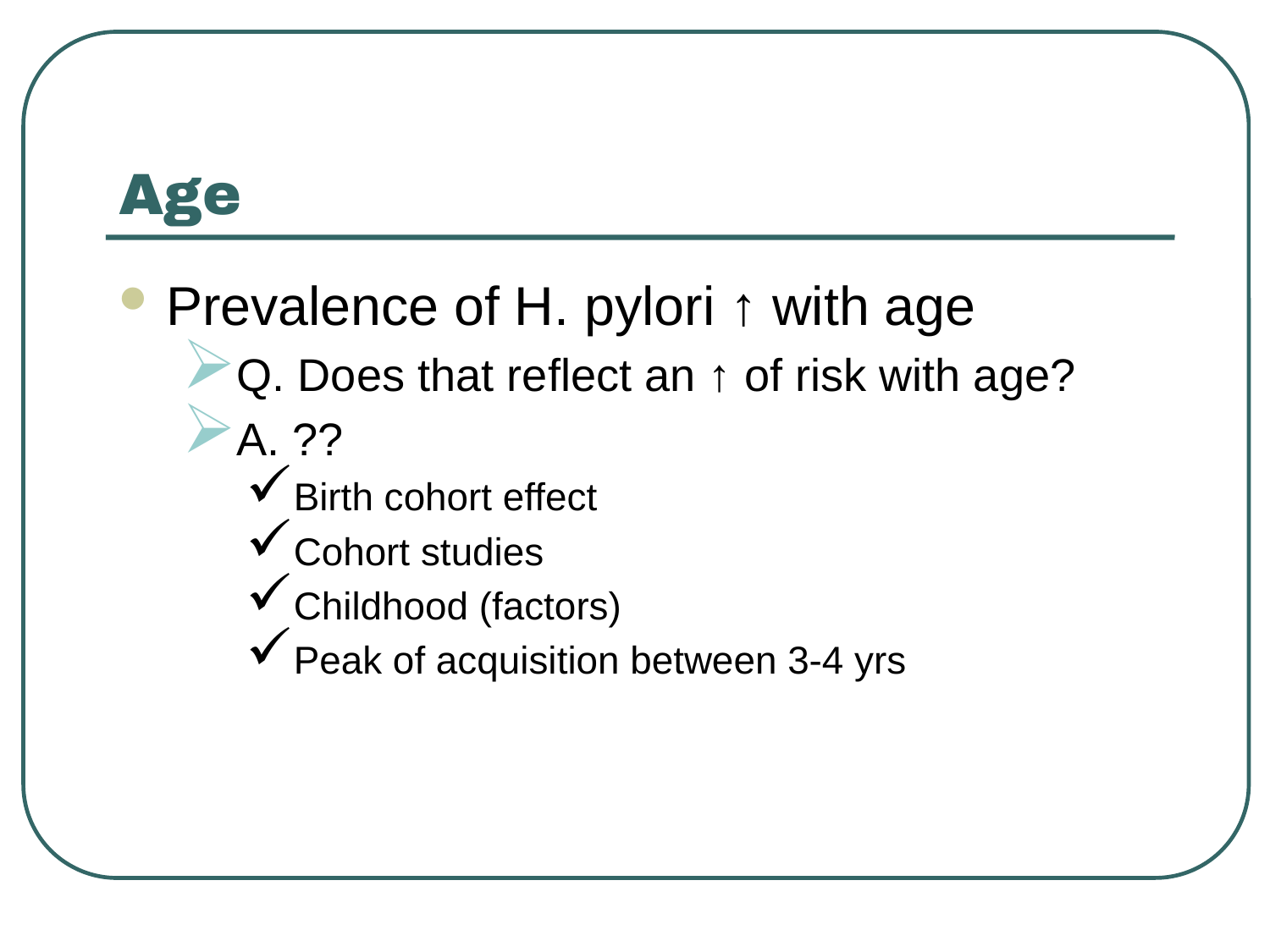

# Age
Prevalence of H. pylori ↑ with age
Q. Does that reflect an ↑ of risk with age?
A. ??
Birth cohort effect
Cohort studies
Childhood (factors)
Peak of acquisition between 3-4 yrs